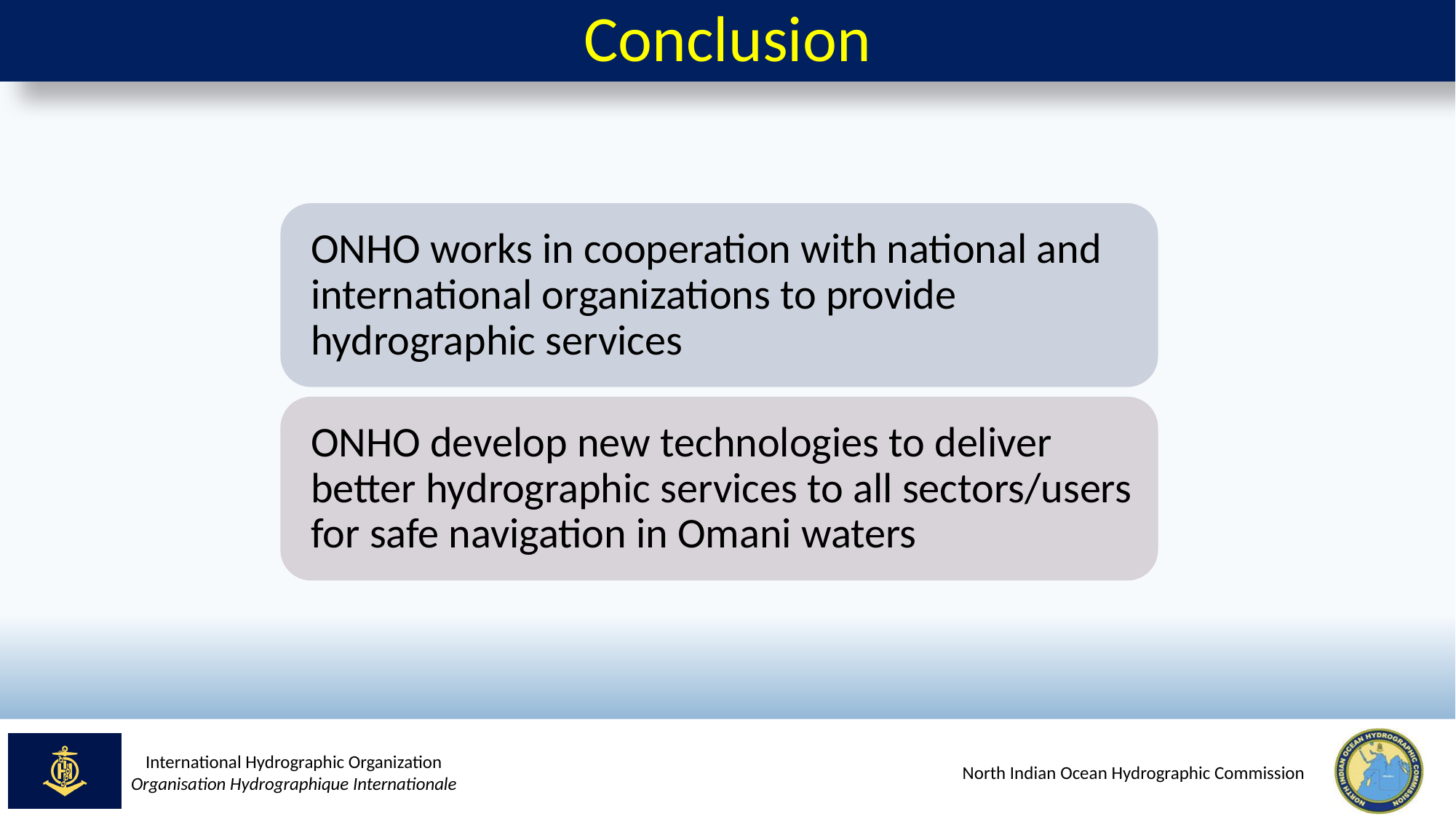

# Conclusion
ONHO works in cooperation with national and international organizations to provide hydrographic services
ONHO develop new technologies to deliver better hydrographic services to all sectors/users for safe navigation in Omani waters